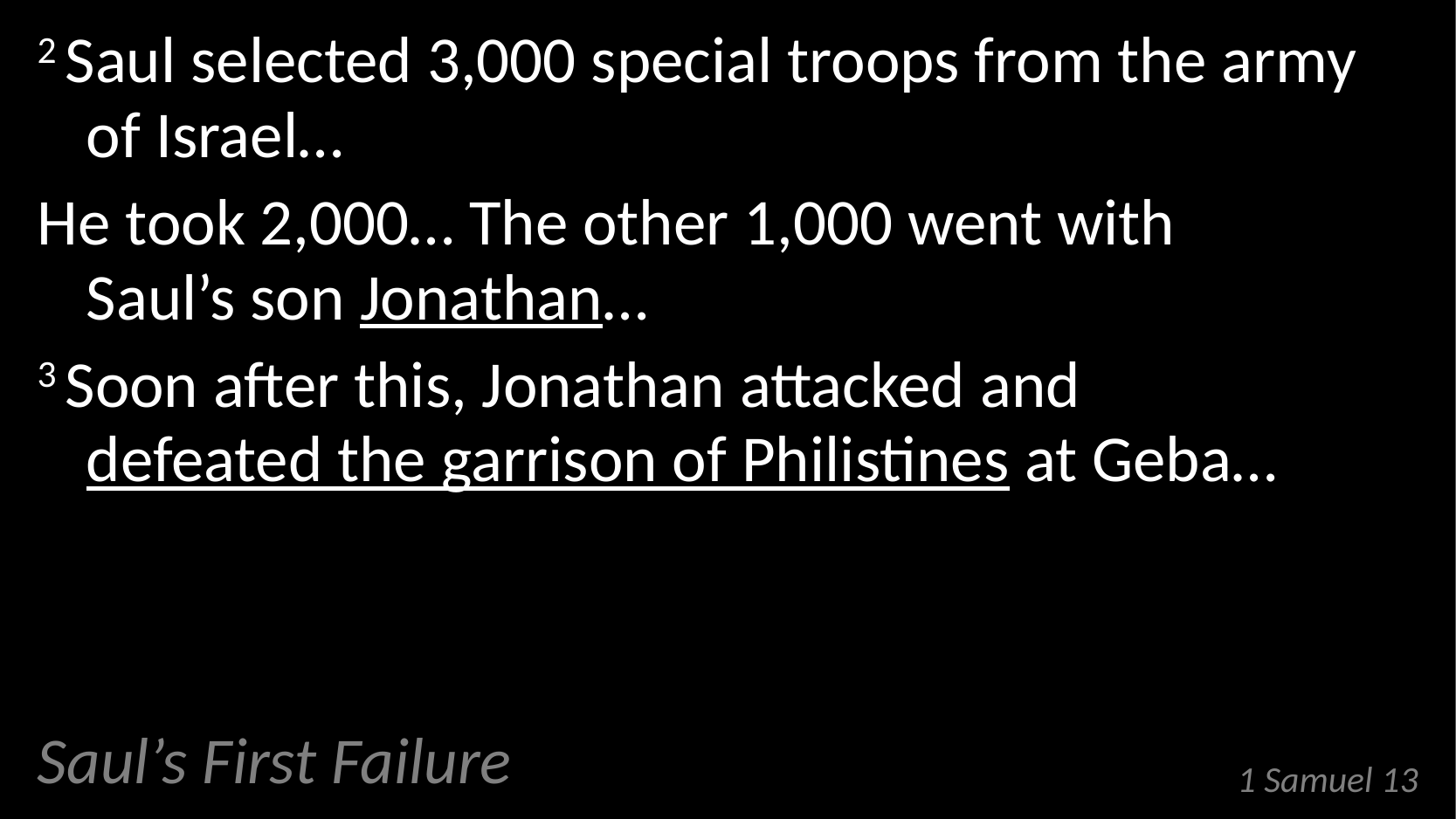

2 Saul selected 3,000 special troops from the army of Israel…
He took 2,000… The other 1,000 went with
Saul’s son Jonathan…
3 Soon after this, Jonathan attacked and
defeated the garrison of Philistines at Geba…
Saul’s First Failure
# 1 Samuel 13